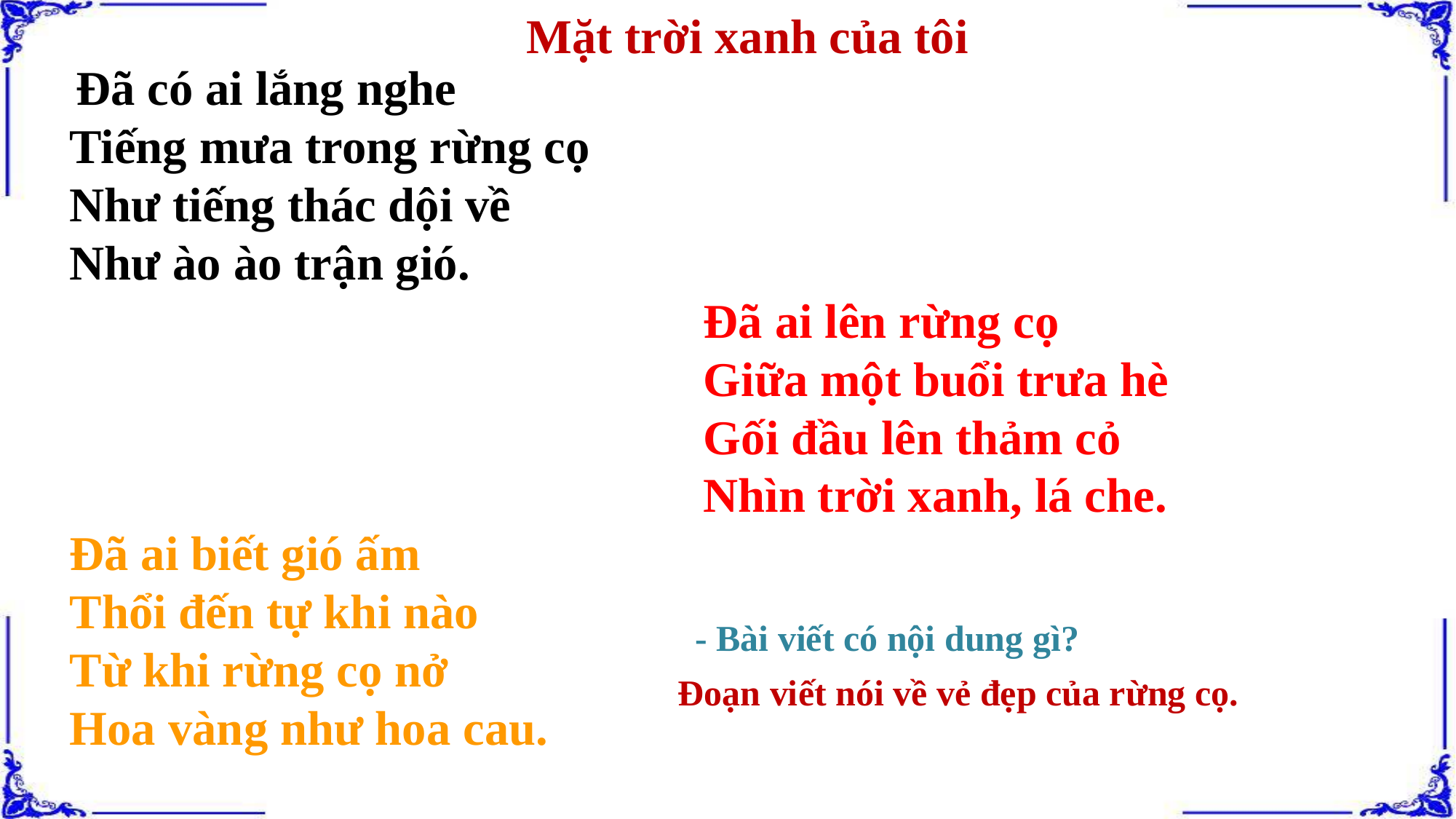

Mặt trời xanh của tôi
    Đã có ai lắng nghe
  Tiếng mưa trong rừng cọ
  Như tiếng thác dội về
  Như ào ào trận gió.
                                                      Đã ai lên rừng cọ
                                                      Giữa một buổi trưa hè
                                                      Gối đầu lên thảm cỏ
                                                      Nhìn trời xanh, lá che.
  Đã ai biết gió ấm
  Thổi đến tự khi nào
  Từ khi rừng cọ nở
  Hoa vàng như hoa cau.

- Bài viết có nội dung gì?
Đoạn viết nói về vẻ đẹp của rừng cọ.